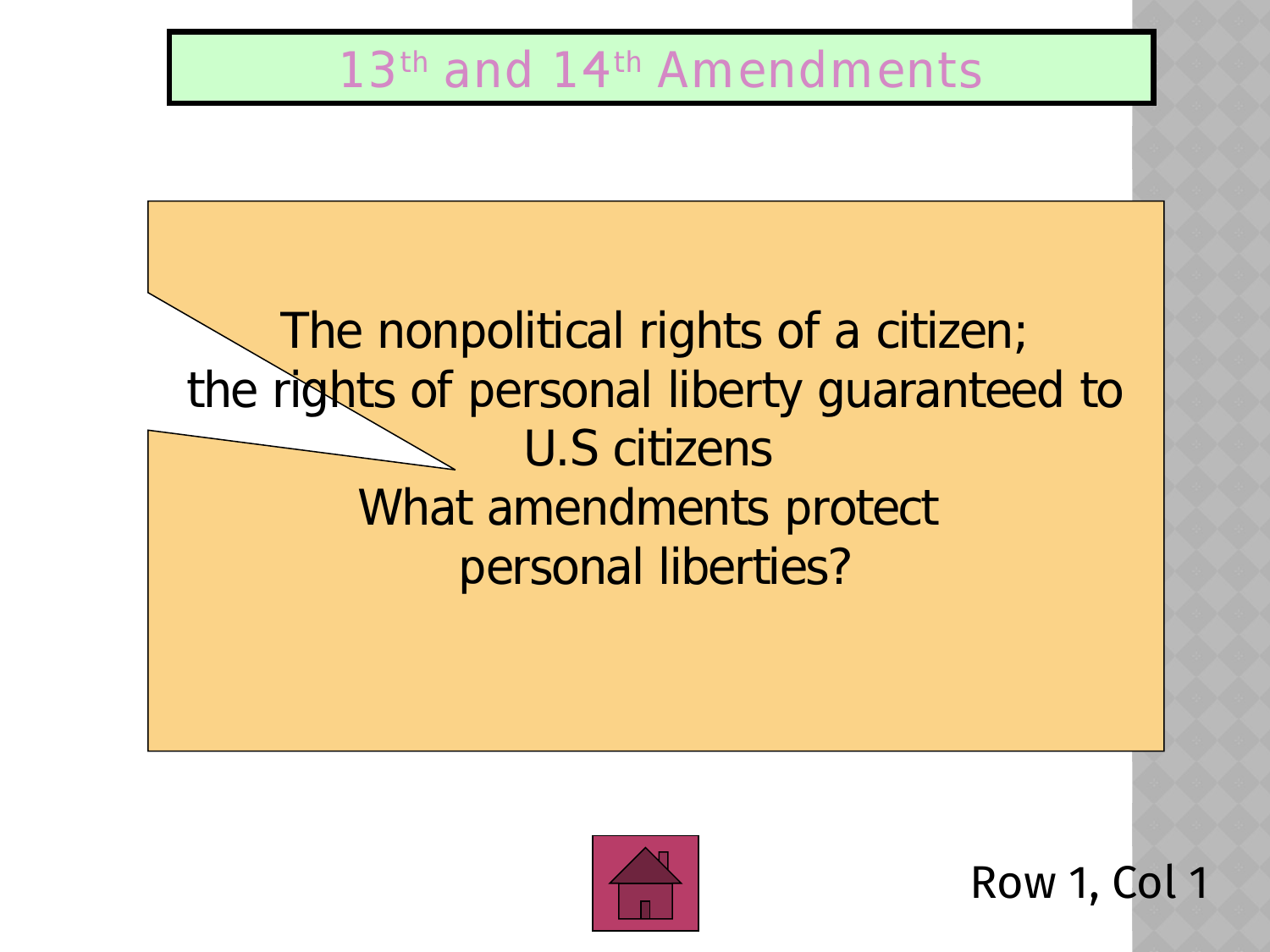

13th and 14th Amendments
The nonpolitical rights of a citizen;
the rights of personal liberty guaranteed to
U.S citizens
What amendments protect
personal liberties?

Row 1, Col 1